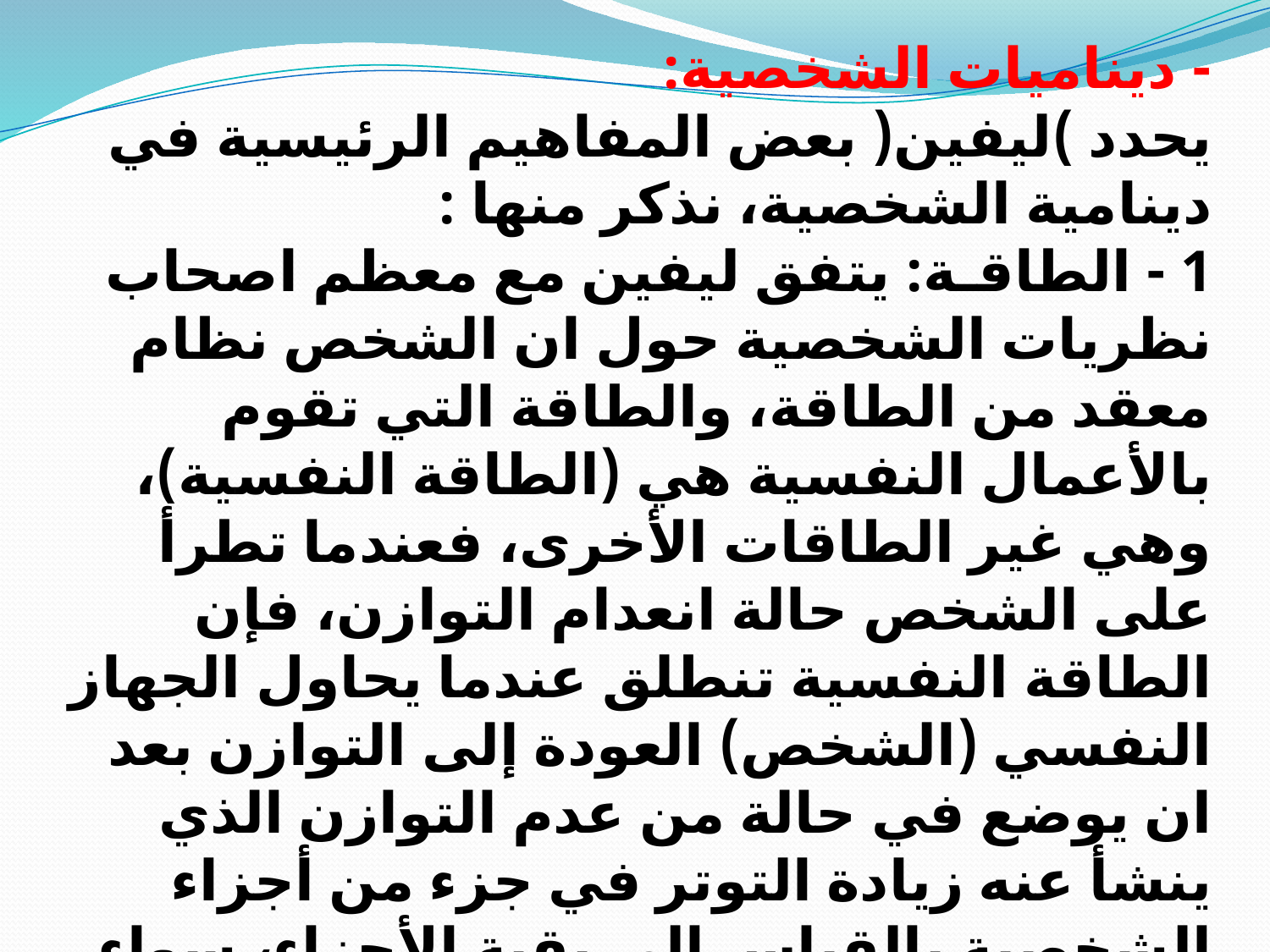

- ديناميات الشخصية:
يحدد )ليفين( بعض المفاهيم الرئيسية في دينامية الشخصية، نذكر منها :
1 - الطاقـة: يتفق ليفين مع معظم اصحاب نظريات الشخصية حول ان الشخص نظام معقد من الطاقة، والطاقة التي تقوم بالأعمال النفسية هي (الطاقة النفسية)، وهي غير الطاقات الأخرى، فعندما تطرأ على الشخص حالة انعدام التوازن، فإن الطاقة النفسية تنطلق عندما يحاول الجهاز النفسي (الشخص) العودة إلى التوازن بعد ان يوضع في حالة من عدم التوازن الذي ينشأ عنه زيادة التوتر في جزء من أجزاء الشخصية بالقياس إلى بقية الأجزاء، سواء كان ذلك نتيجة تنبيه خارجي أم تغيير داخلي، وعندما يتساوى التوتر داخل الجهاز كله يتوقف توليد الطاقة ويتجه نحو الراحة.